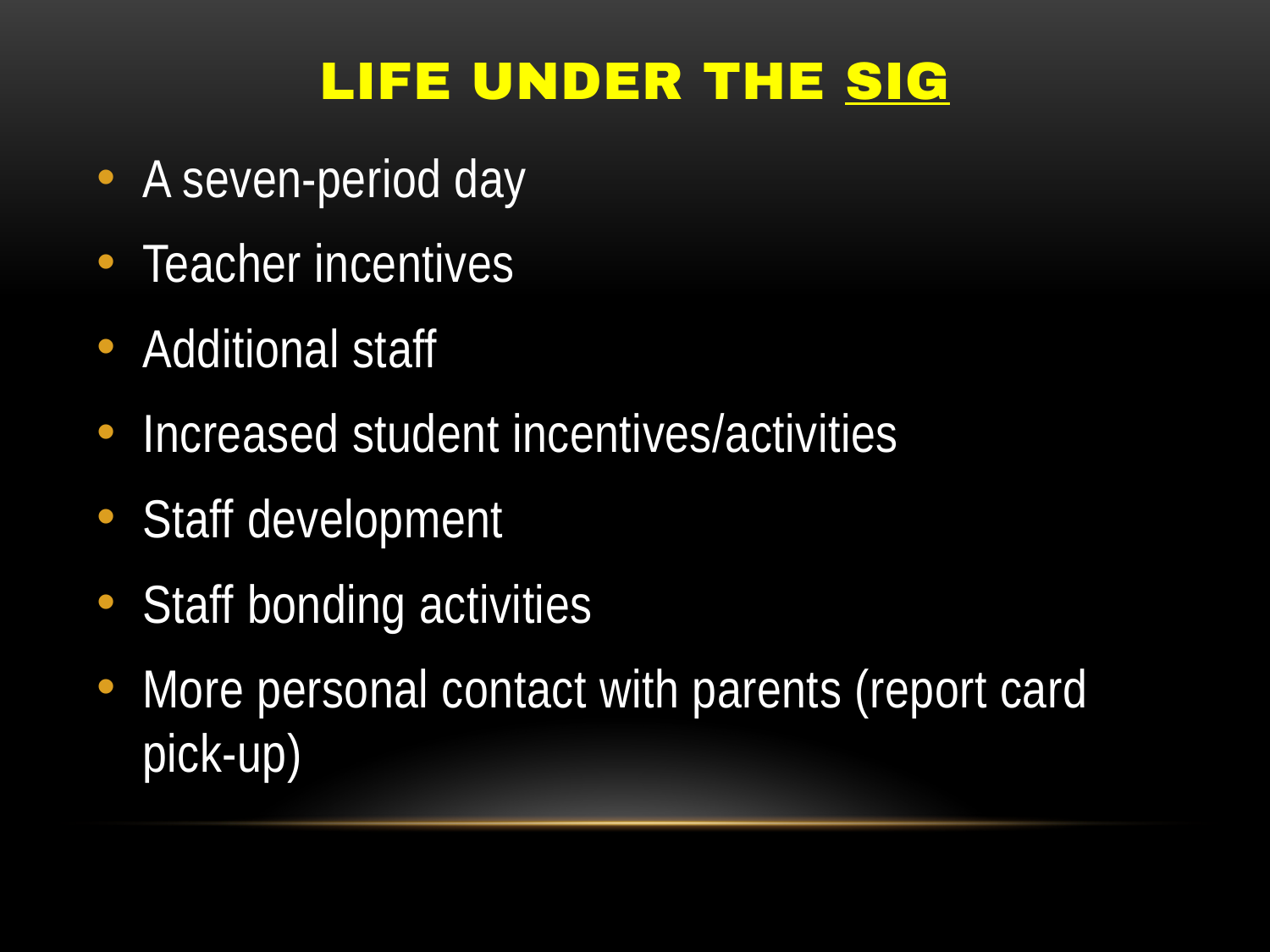

# Life under the sig
A seven-period day
Teacher incentives
Additional staff
Increased student incentives/activities
Staff development
Staff bonding activities
More personal contact with parents (report card pick-up)